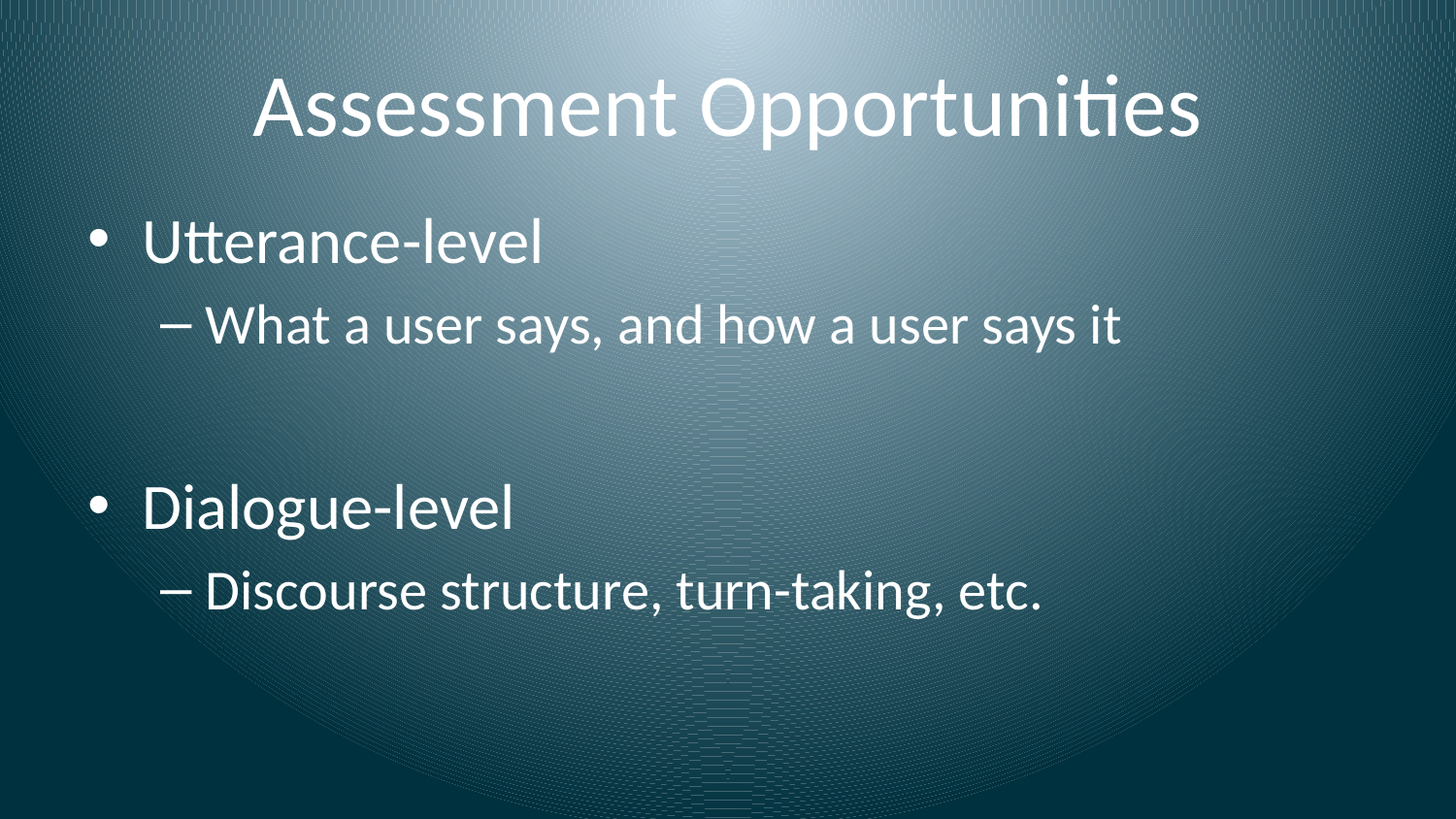

# Assessment Opportunities
Utterance-level
What a user says, and how a user says it

Dialogue-level
Discourse structure, turn-taking, etc.